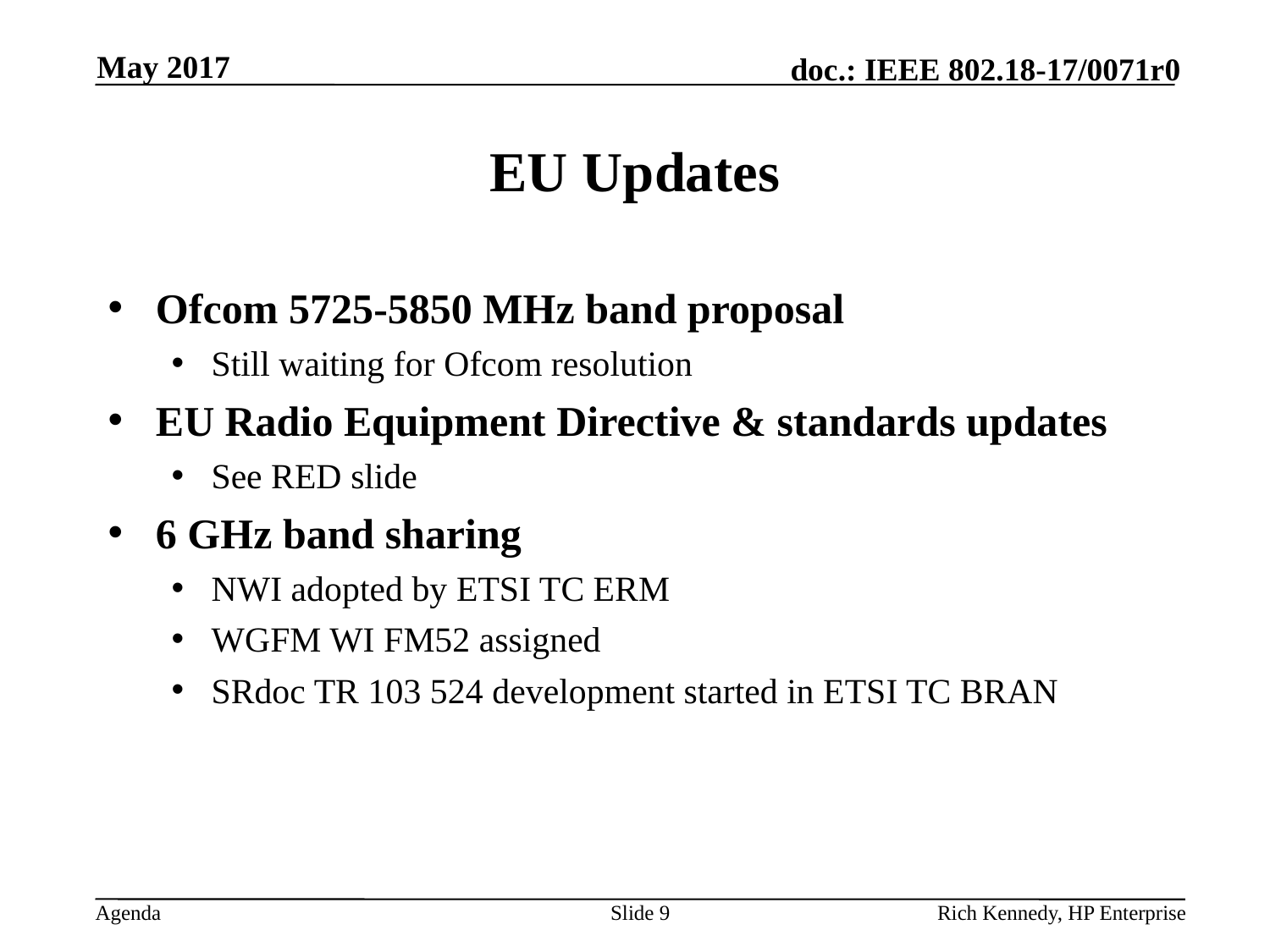

May 2017
# EU Updates
Ofcom 5725-5850 MHz band proposal
Still waiting for Ofcom resolution
EU Radio Equipment Directive & standards updates
See RED slide
6 GHz band sharing
NWI adopted by ETSI TC ERM
WGFM WI FM52 assigned
SRdoc TR 103 524 development started in ETSI TC BRAN

Slide 9
Rich Kennedy, HP Enterprise